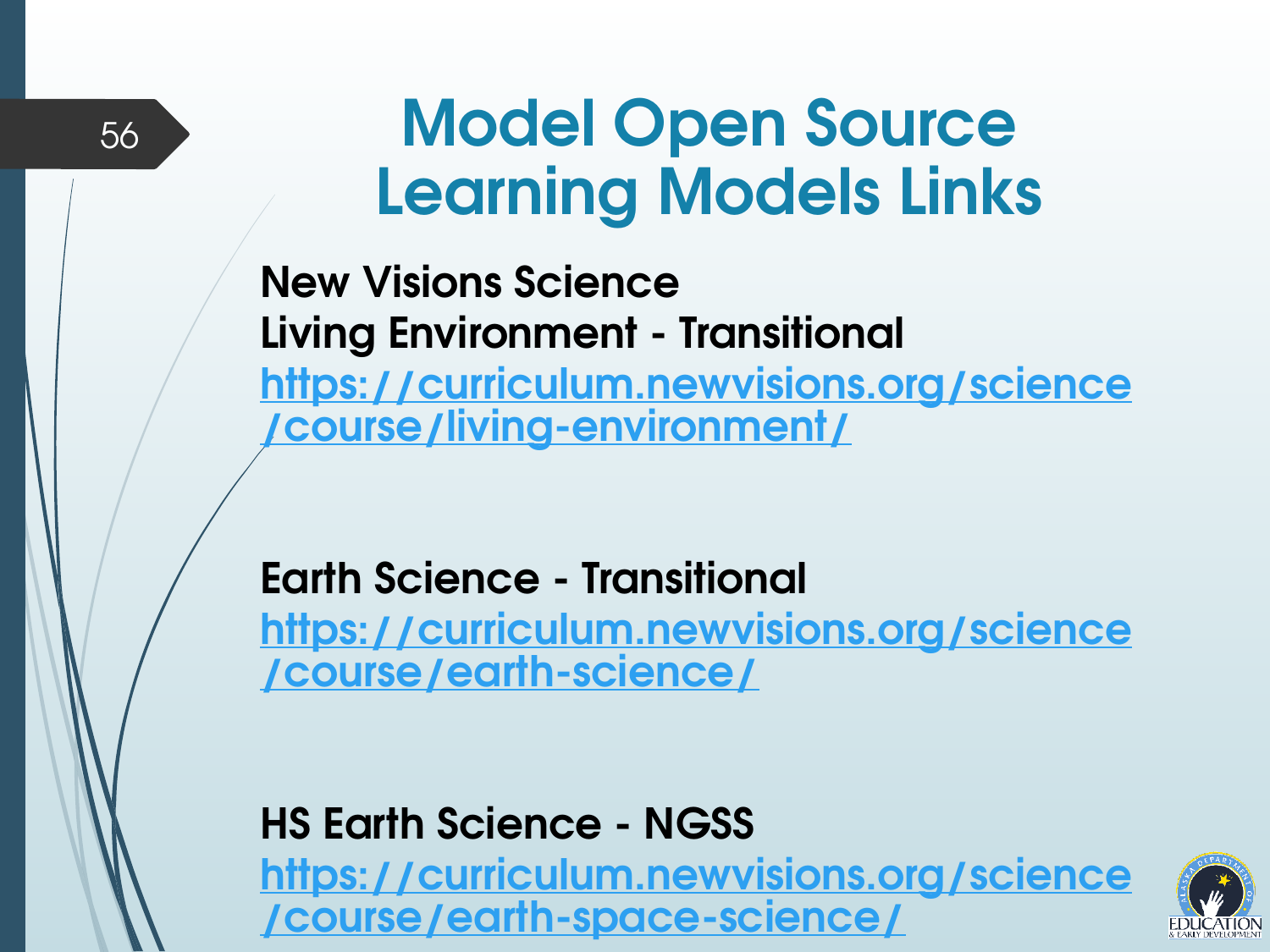

Model Open Source Learning Models Links page 2
Model Open Source
Learning Models Links
56
New Visions Science
Living Environment - Transitional https://curriculum.newvisions.org/science/course/living-environment/

Earth Science - Transitional https://curriculum.newvisions.org/science/course/earth-science/
HS Earth Science - NGSS
https://curriculum.newvisions.org/science/course/earth-space-science/